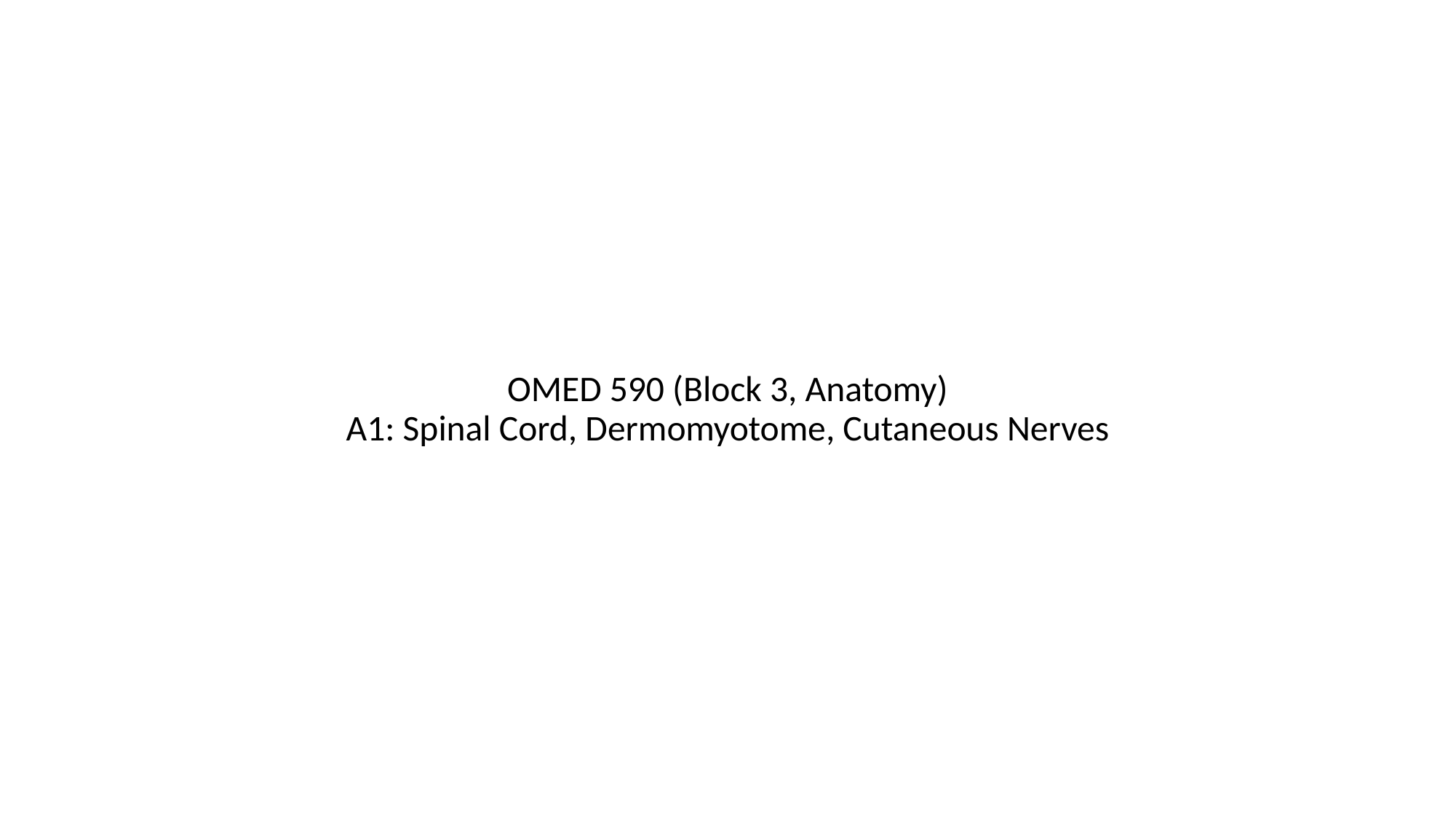

# OMED 590 (Block 3, Anatomy) A1: Spinal Cord, Dermomyotome, Cutaneous Nerves